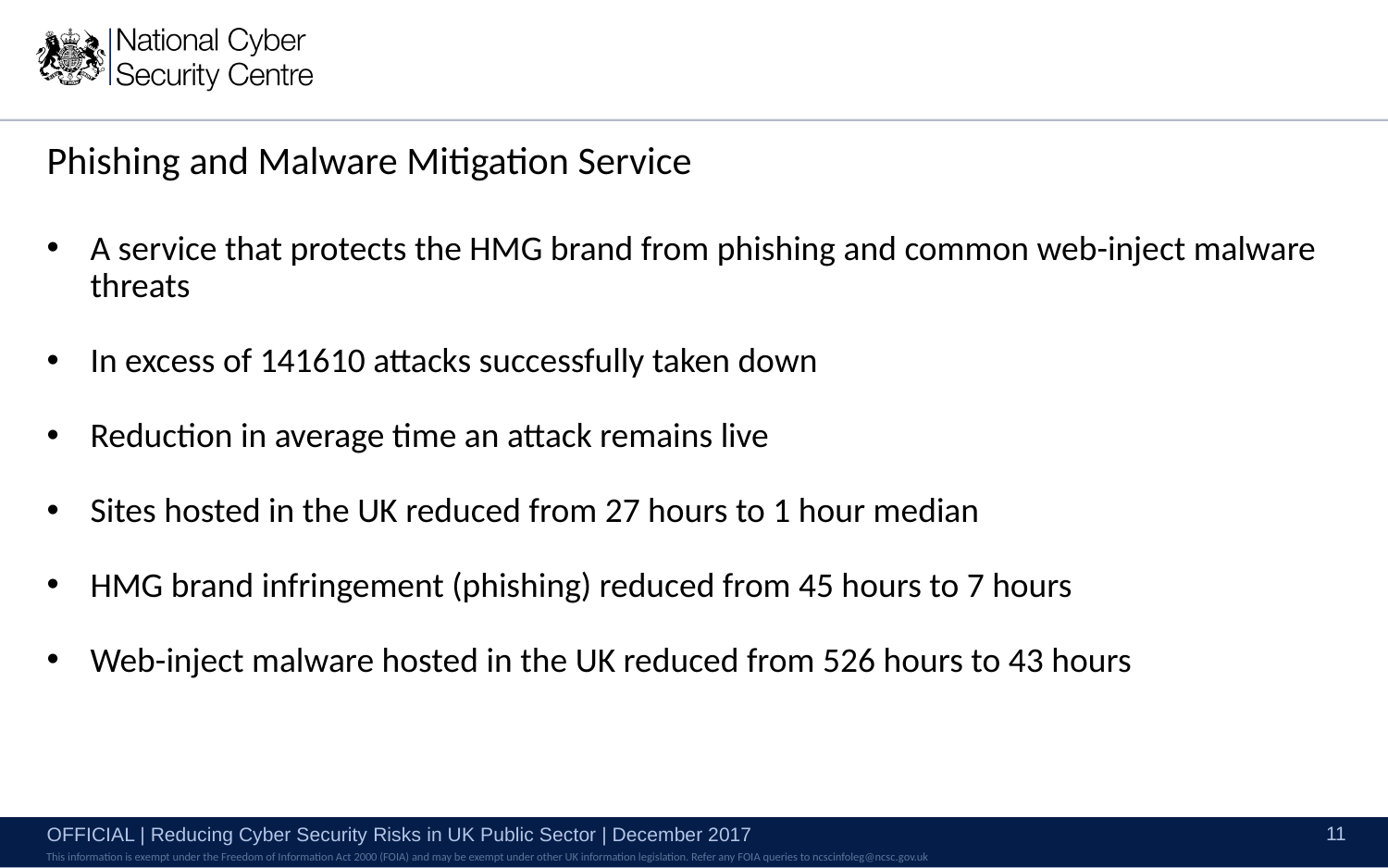

# Phishing and Malware Mitigation Service
A service that protects the HMG brand from phishing and common web-inject malware threats

In excess of 141610 attacks successfully taken down

Reduction in average time an attack remains live

Sites hosted in the UK reduced from 27 hours to 1 hour median

HMG brand infringement (phishing) reduced from 45 hours to 7 hours

Web-inject malware hosted in the UK reduced from 526 hours to 43 hours

11
OFFICIAL | Reducing Cyber Security Risks in UK Public Sector | December 2017